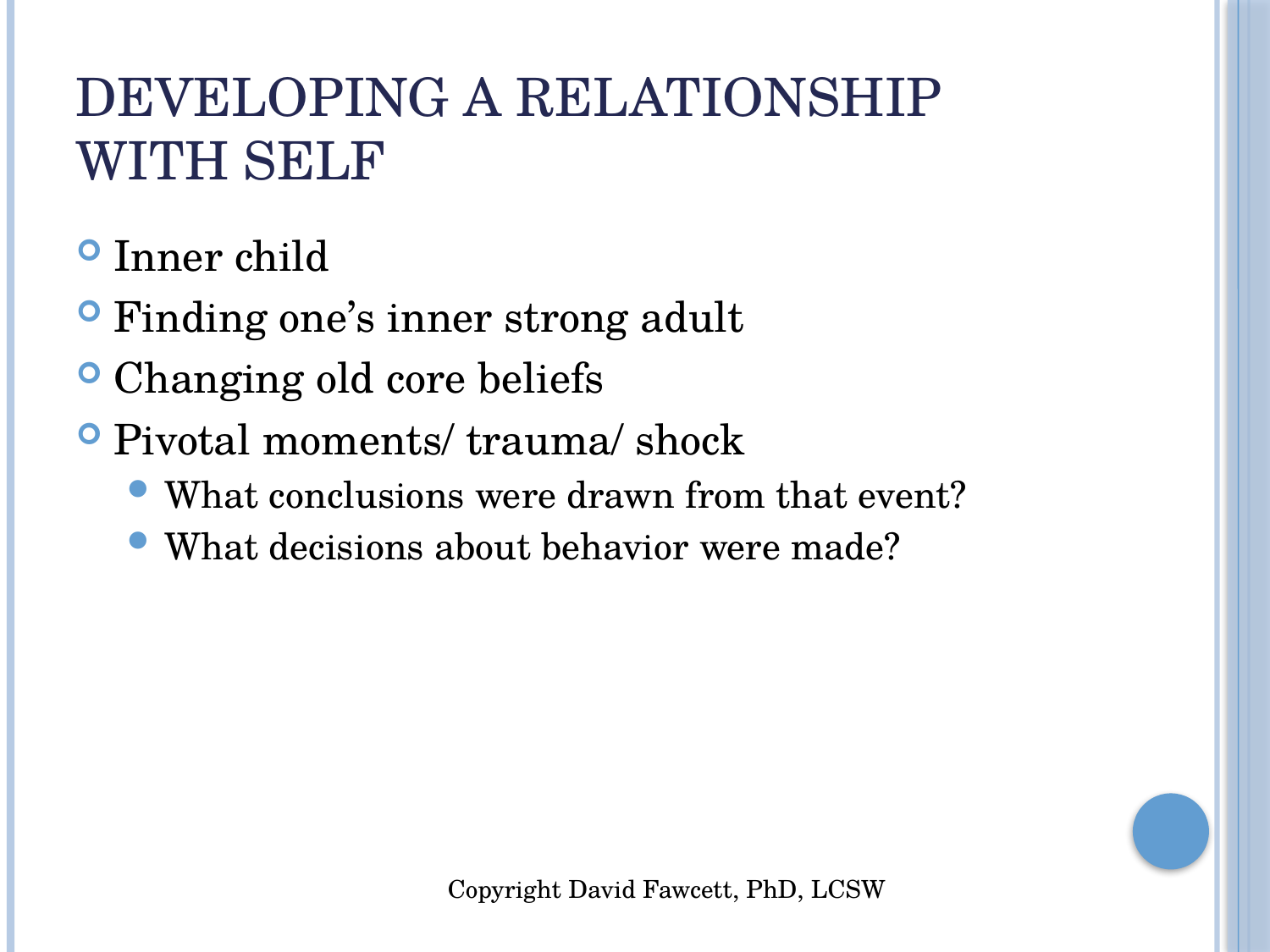

# Developing a relationship with self
Inner child
Finding one’s inner strong adult
Changing old core beliefs
Pivotal moments/ trauma/ shock
What conclusions were drawn from that event?
What decisions about behavior were made?
Copyright David Fawcett, PhD, LCSW